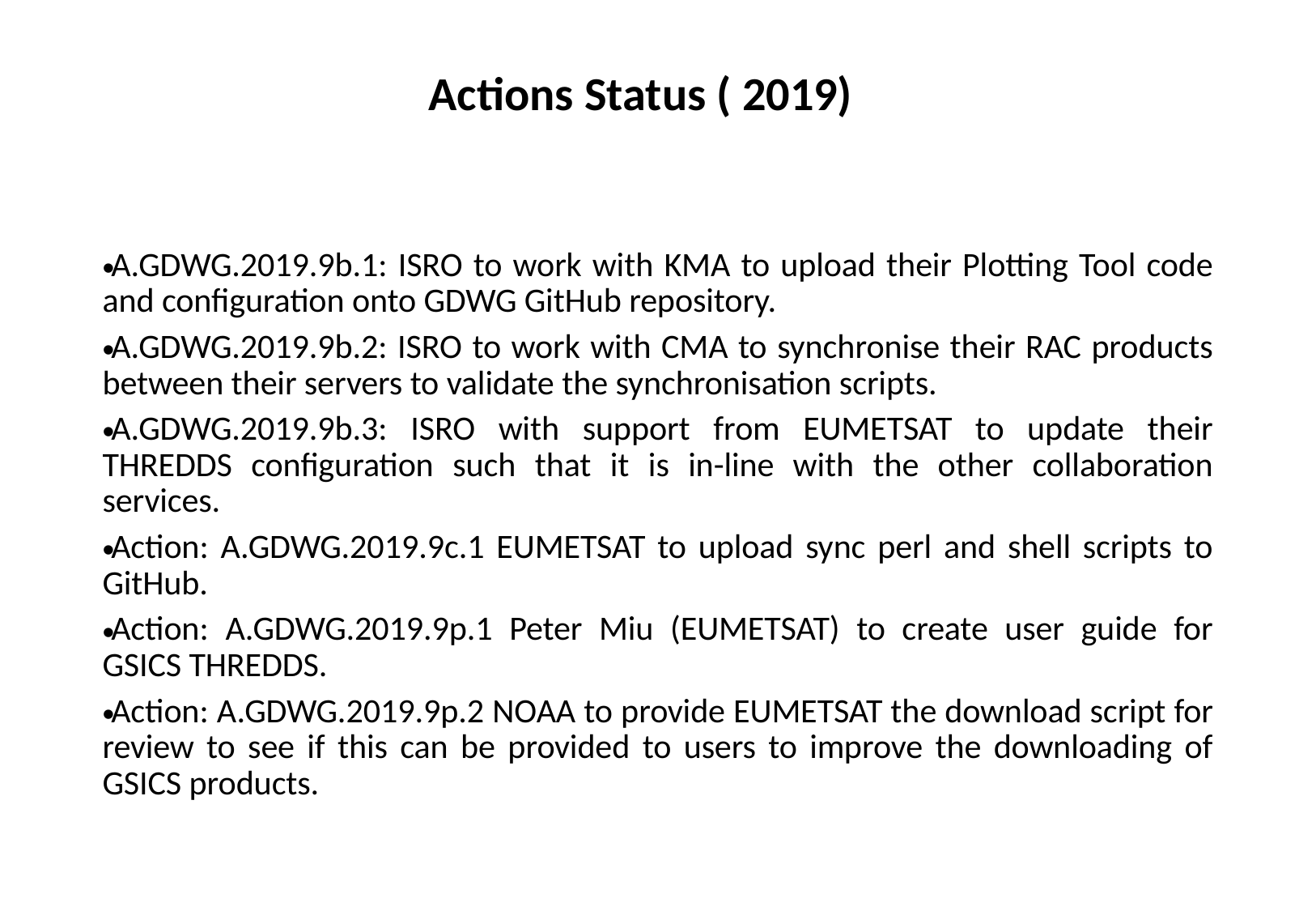

Actions Status ( 2019)
A.GDWG.2019.9b.1: ISRO to work with KMA to upload their Plotting Tool code and configuration onto GDWG GitHub repository.
A.GDWG.2019.9b.2: ISRO to work with CMA to synchronise their RAC products between their servers to validate the synchronisation scripts.
A.GDWG.2019.9b.3: ISRO with support from EUMETSAT to update their THREDDS configuration such that it is in-line with the other collaboration services.
Action: A.GDWG.2019.9c.1 EUMETSAT to upload sync perl and shell scripts to GitHub.
Action: A.GDWG.2019.9p.1 Peter Miu (EUMETSAT) to create user guide for GSICS THREDDS.
Action: A.GDWG.2019.9p.2 NOAA to provide EUMETSAT the download script for review to see if this can be provided to users to improve the downloading of GSICS products.